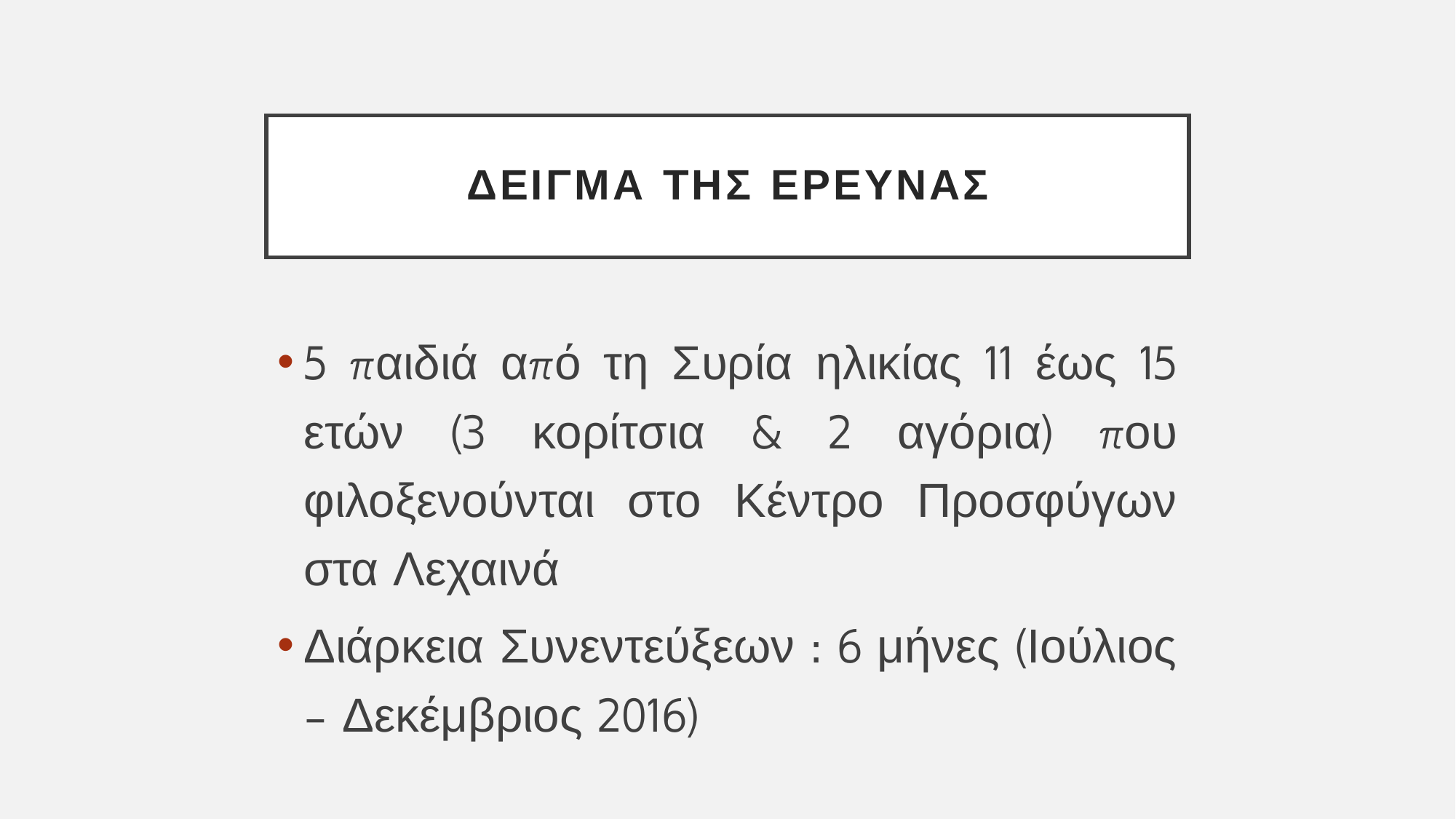

# ΔΕΙΓΜΑ ΤΗΣ ΕΡΕΥΝΑΣ
5 παιδιά από τη Συρία ηλικίας 11 έως 15 ετών (3 κορίτσια & 2 αγόρια) που φιλοξενούνται στο Κέντρο Προσφύγων στα Λεχαινά
Διάρκεια Συνεντεύξεων : 6 μήνες (Ιούλιος – Δεκέμβριος 2016)